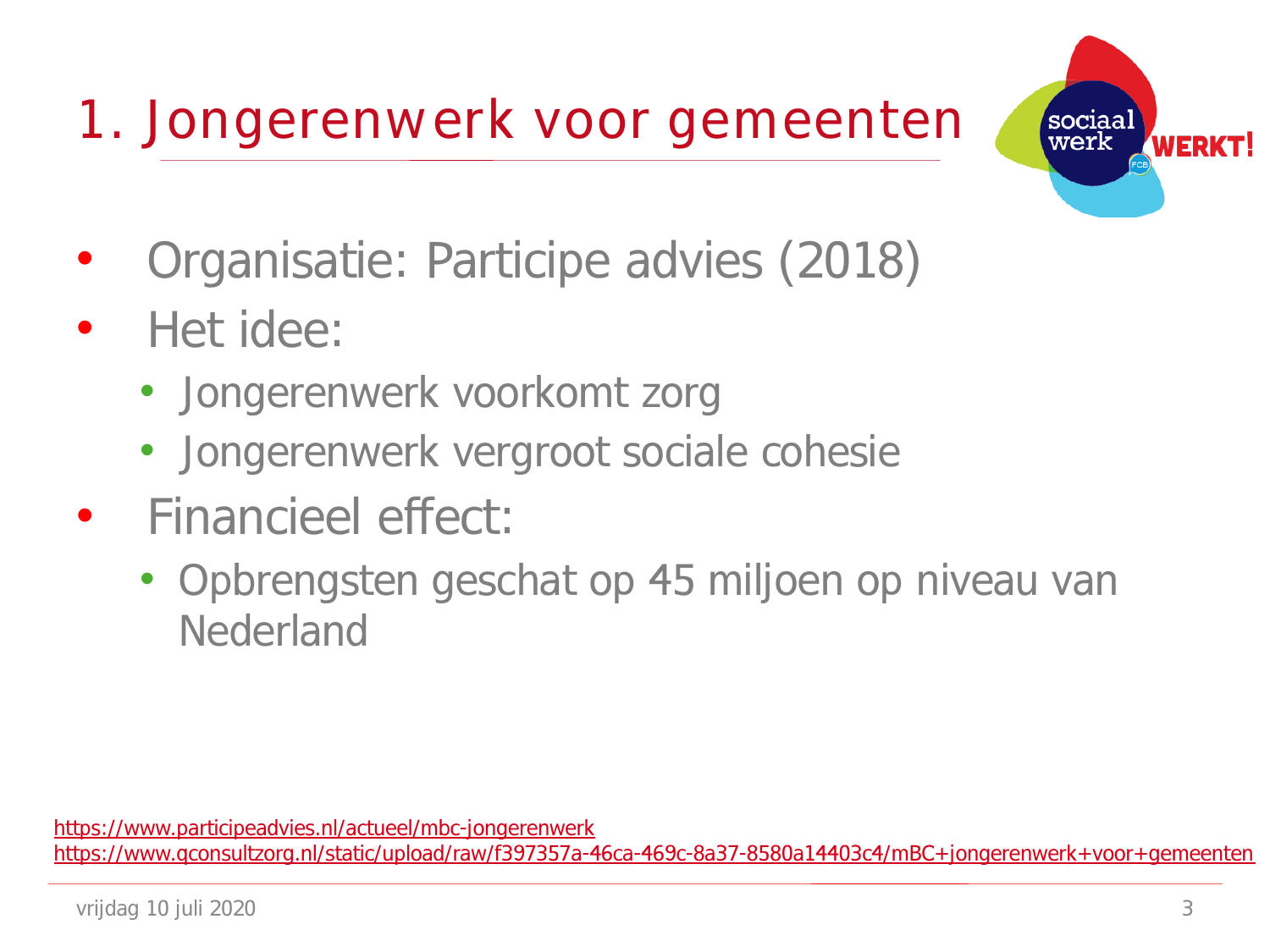

# 1. Jongerenwerk voor gemeenten
Organisatie: Participe advies (2018)
Het idee:
Jongerenwerk voorkomt zorg
Jongerenwerk vergroot sociale cohesie
Financieel effect:
Opbrengsten geschat op 45 miljoen op niveau van Nederland
https://www.participeadvies.nl/actueel/mbc-jongerenwerk
https://www.qconsultzorg.nl/static/upload/raw/f397357a-46ca-469c-8a37-8580a14403c4/mBC+jongerenwerk+voor+gemeenten

vrijdag 10 juli 2020
3